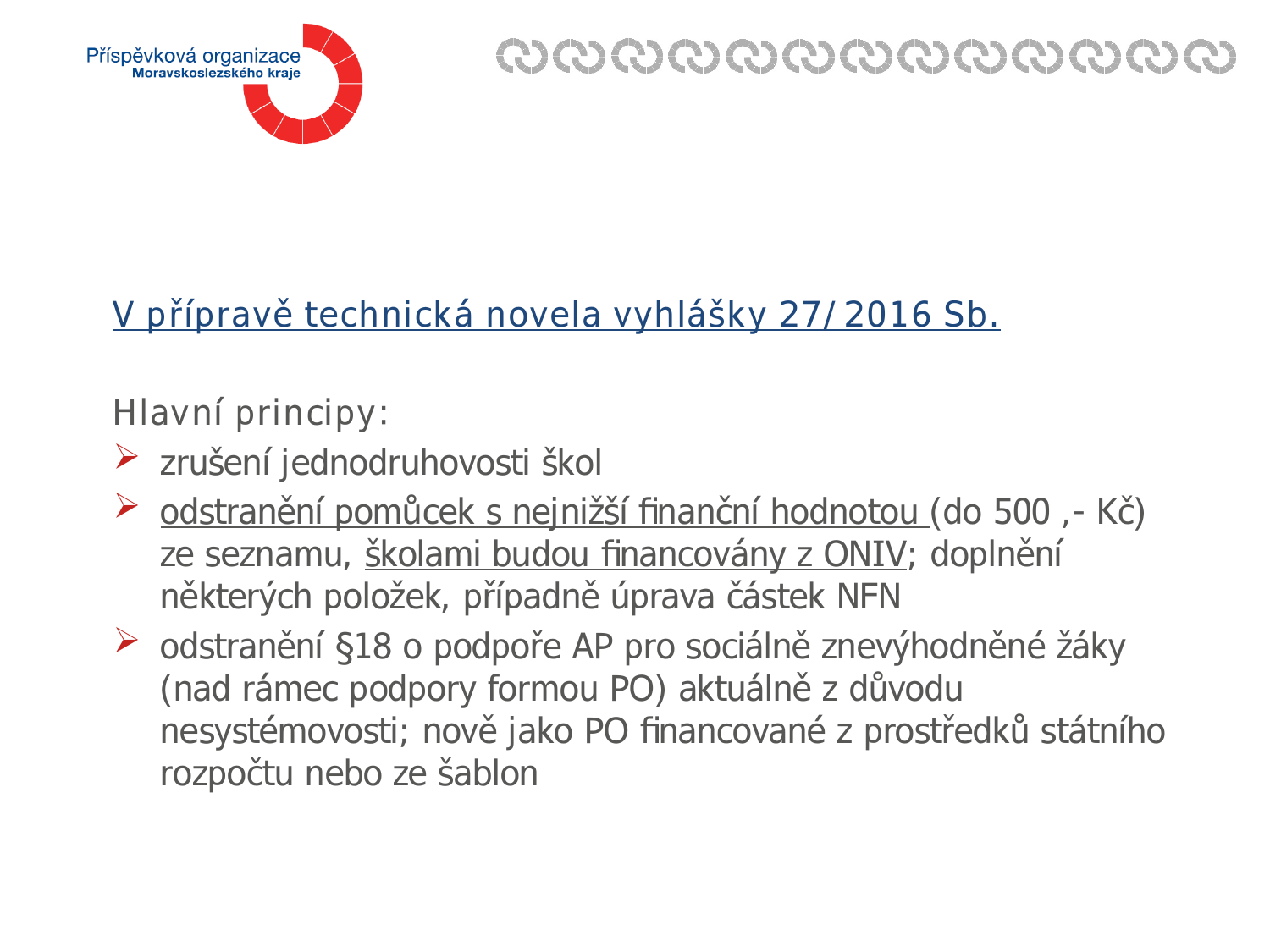

V přípravě technická novela vyhlášky 27/2016 Sb.

Hlavní principy:
zrušení jednodruhovosti škol
odstranění pomůcek s nejnižší finanční hodnotou (do 500 ,- Kč) ze seznamu, školami budou financovány z ONIV; doplnění některých položek, případně úprava částek NFN
odstranění §18 o podpoře AP pro sociálně znevýhodněné žáky (nad rámec podpory formou PO) aktuálně z důvodu nesystémovosti; nově jako PO financované z prostředků státního rozpočtu nebo ze šablon